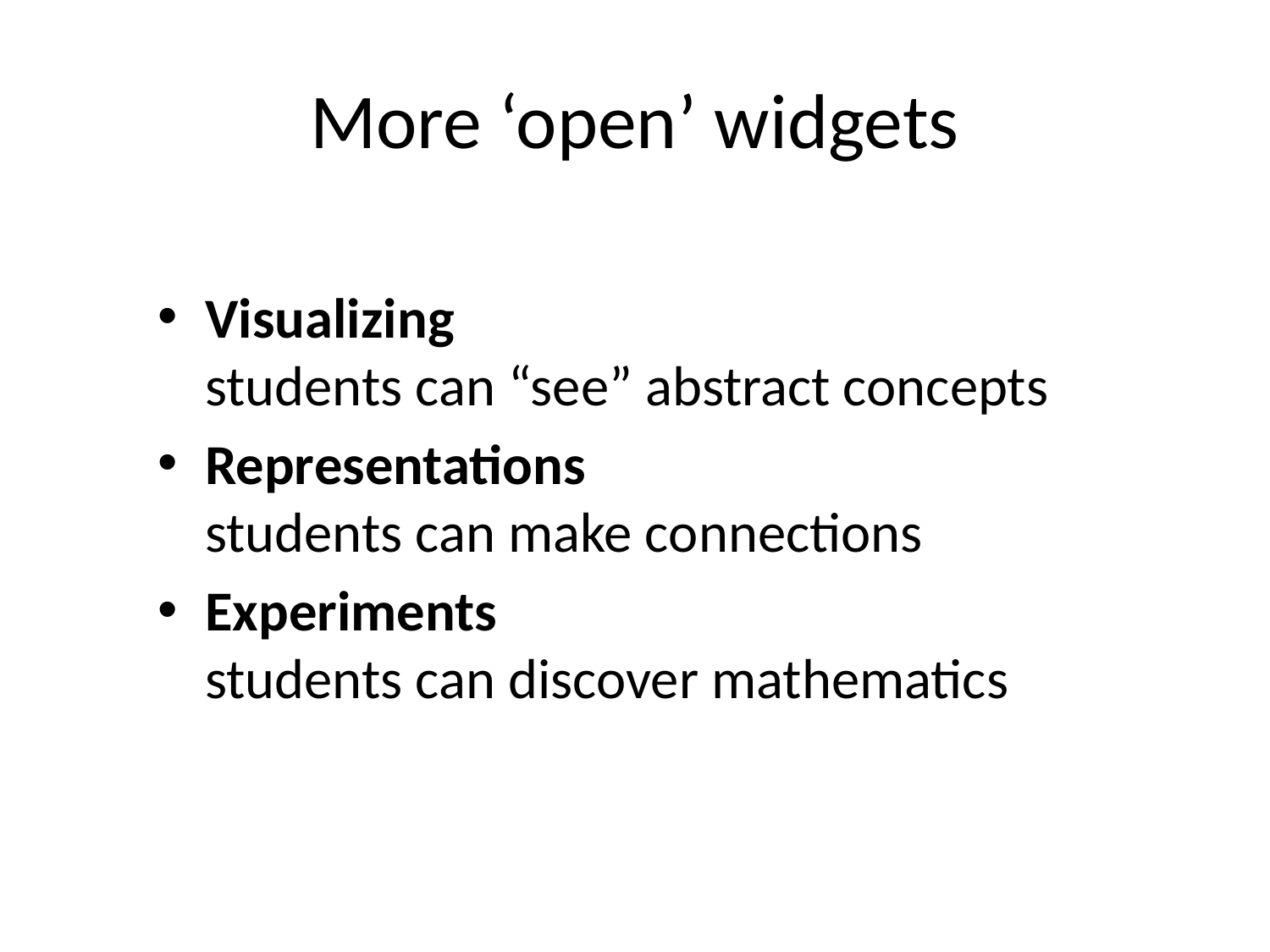

# More ‘open’ widgets
Visualizing
students can “see” abstract concepts
Representations
students can make connections
Experiments
students can discover mathematics